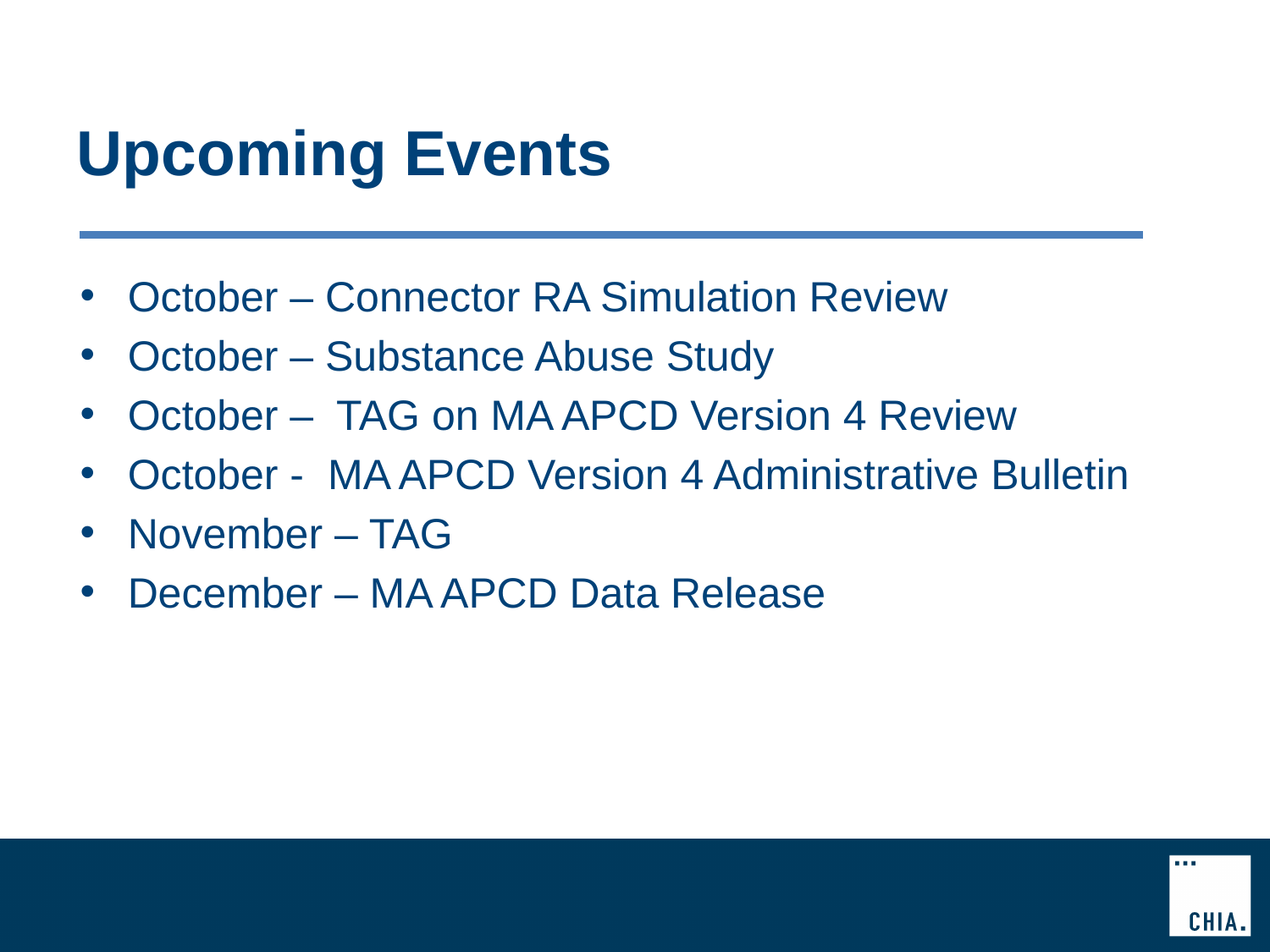

# Upcoming Events
October – Connector RA Simulation Review
October – Substance Abuse Study
October –  TAG on MA APCD Version 4 Review
October -  MA APCD Version 4 Administrative Bulletin
November – TAG
December – MA APCD Data Release